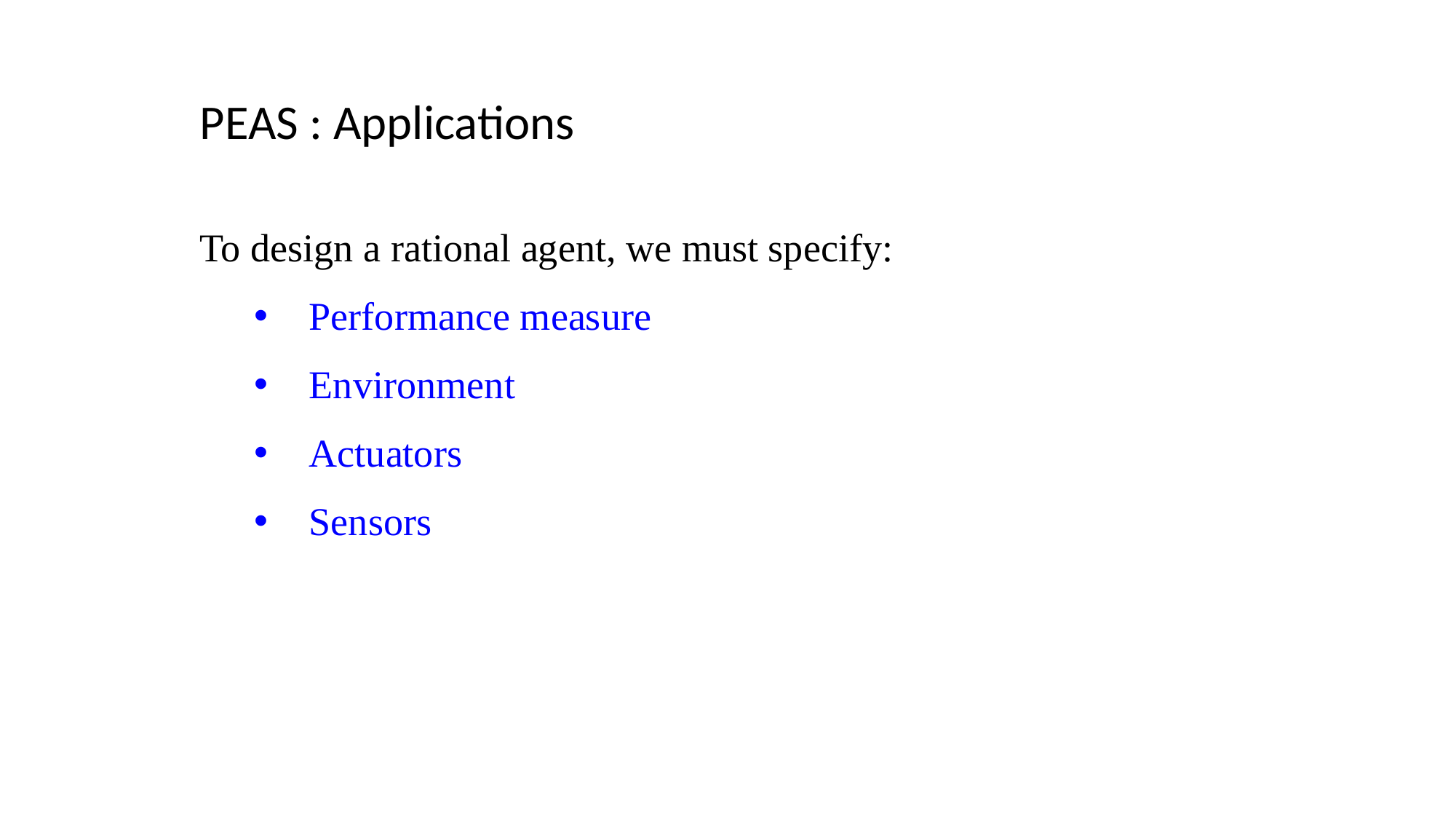

# PEAS : Applications
To design a rational agent, we must specify:
Performance measure
Environment
Actuators
Sensors